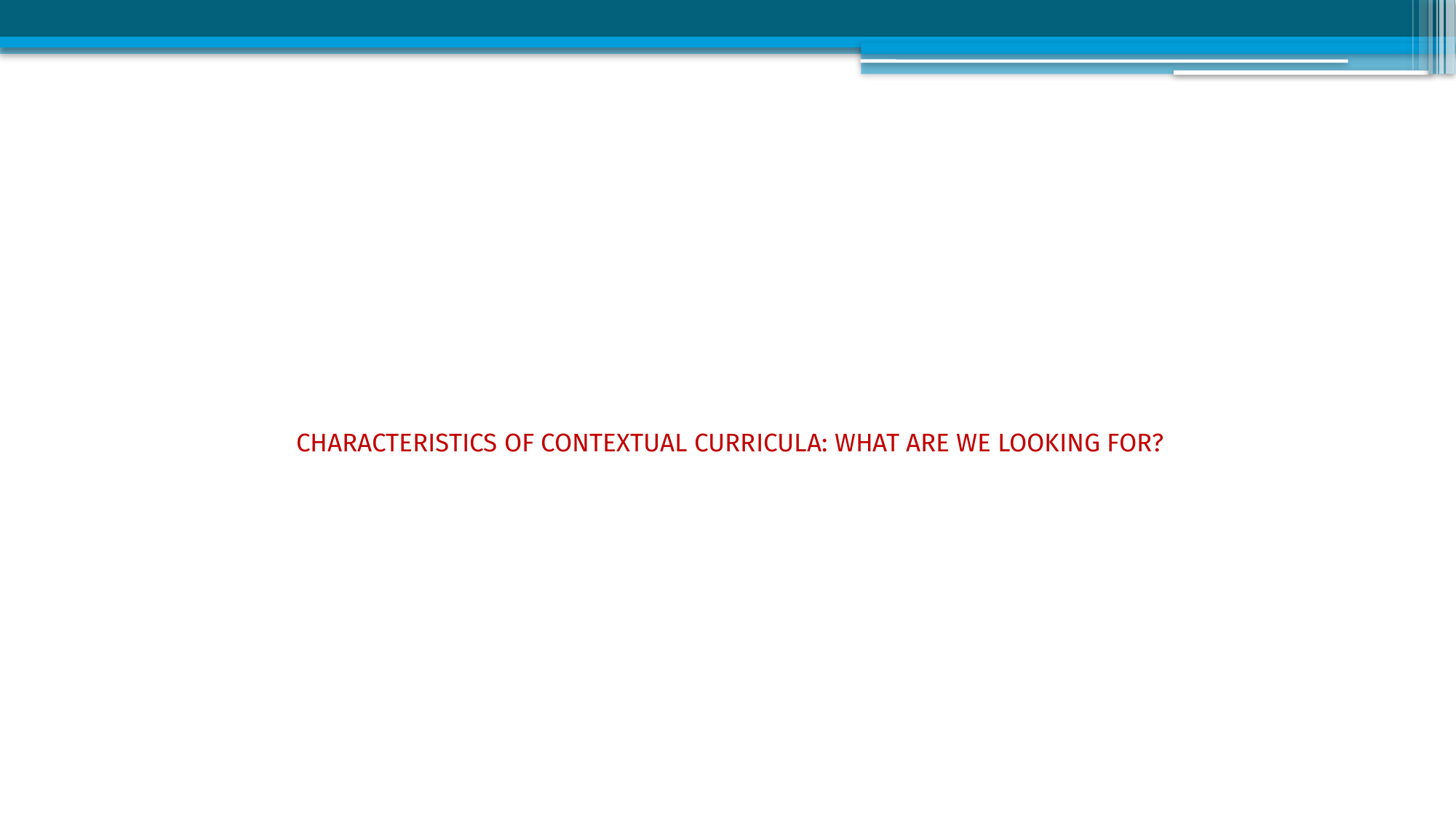

# CHARACTERISTICS OF CONTEXTUAL CURRICULA: WHAT ARE WE LOOKING FOR?